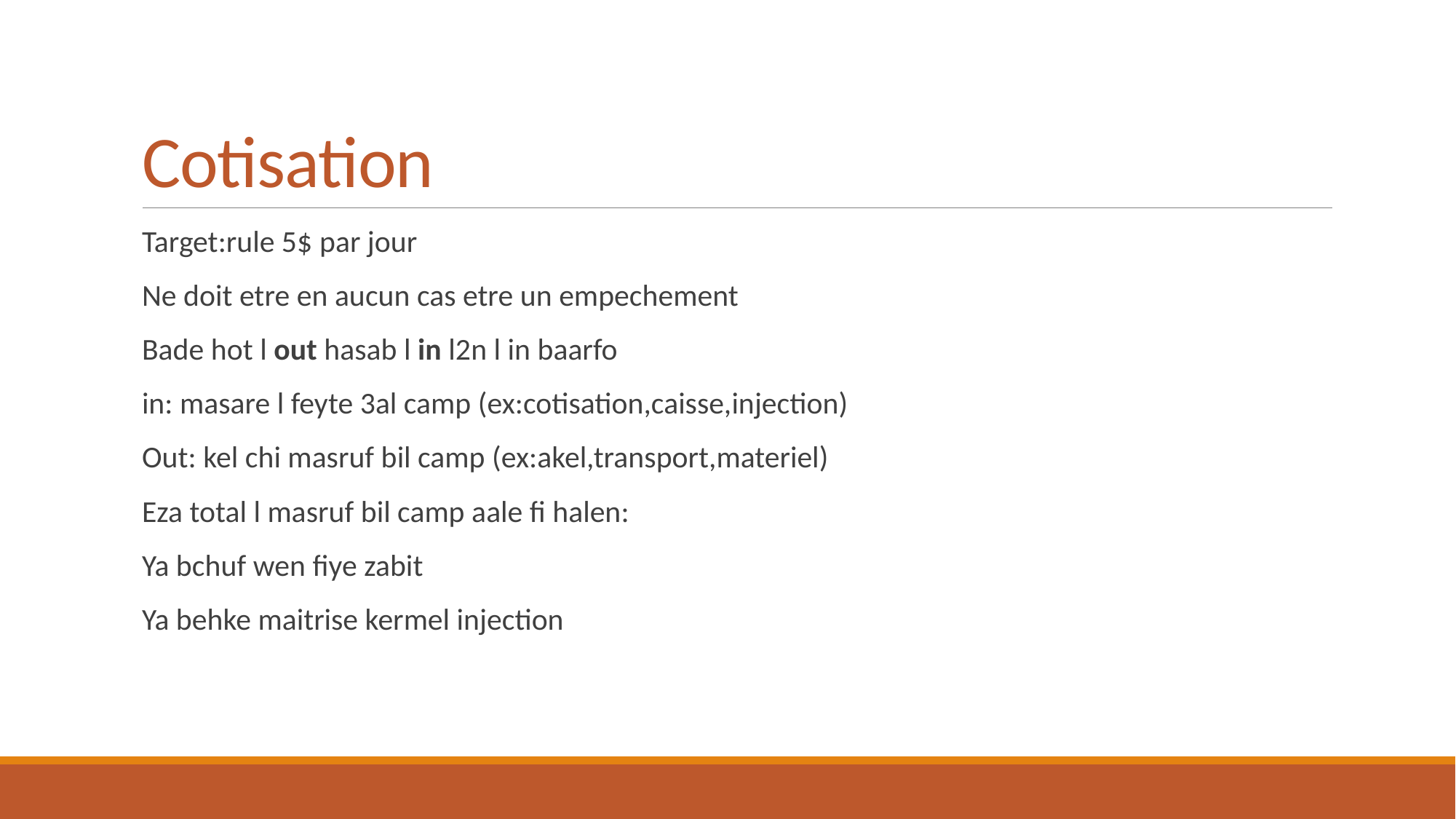

# Cotisation
Target:rule 5$ par jour
Ne doit etre en aucun cas etre un empechement
Bade hot l out hasab l in l2n l in baarfo
in: masare l feyte 3al camp (ex:cotisation,caisse,injection)
Out: kel chi masruf bil camp (ex:akel,transport,materiel)
Eza total l masruf bil camp aale fi halen:
Ya bchuf wen fiye zabit
Ya behke maitrise kermel injection